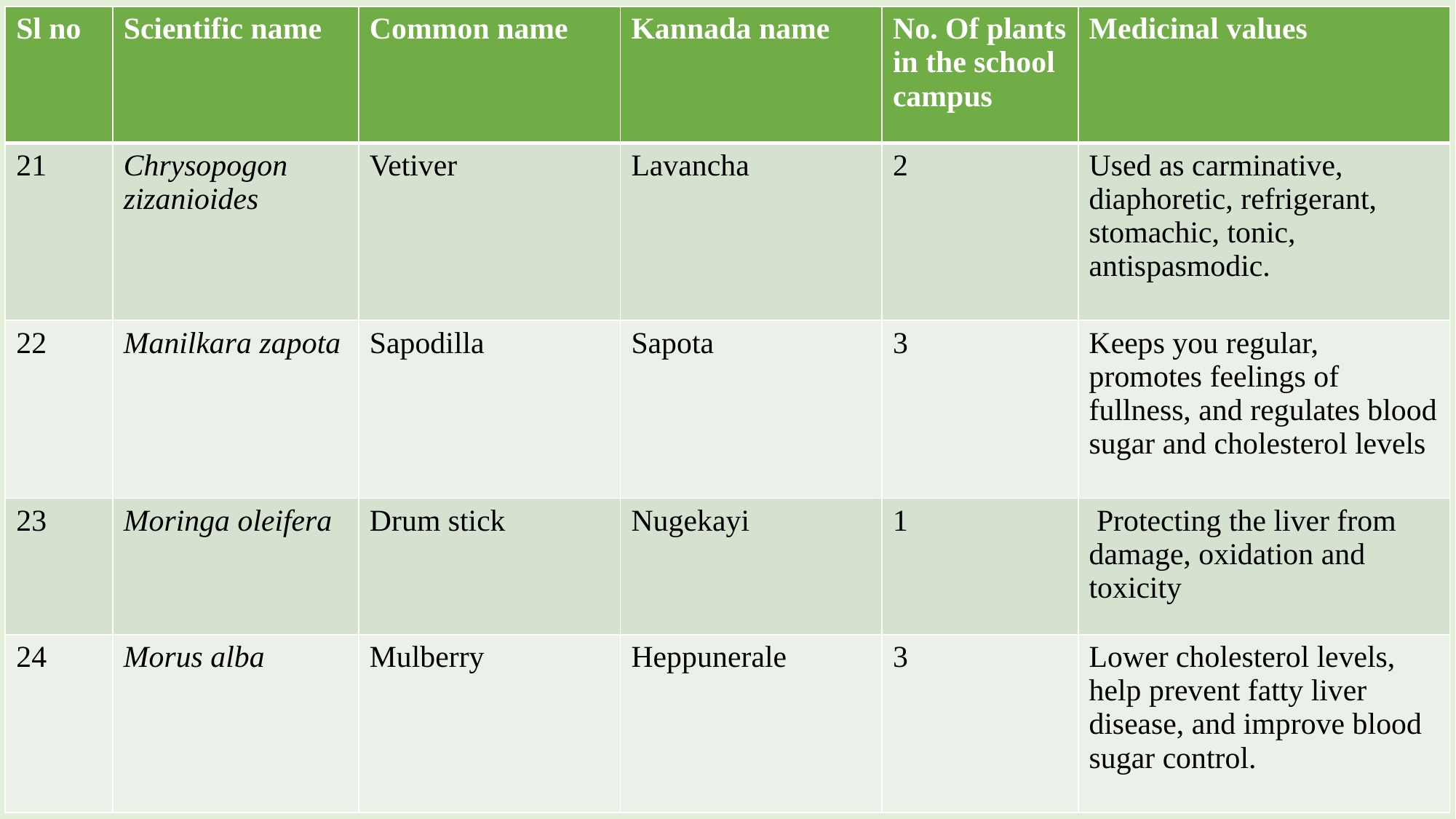

| Sl no | Scientific name | Common name | Kannada name | No. Of plants in the school campus | Medicinal values |
| --- | --- | --- | --- | --- | --- |
| 21 | Chrysopogon zizanioides | Vetiver | Lavancha | 2 | Used as carminative, diaphoretic, refrigerant, stomachic, tonic, antispasmodic. |
| 22 | Manilkara zapota | Sapodilla | Sapota | 3 | Keeps you regular, promotes feelings of fullness, and regulates blood sugar and cholesterol levels |
| 23 | Moringa oleifera | Drum stick | Nugekayi | 1 | Protecting the liver from damage, oxidation and toxicity |
| 24 | Morus alba | Mulberry | Heppunerale | 3 | Lower cholesterol levels, help prevent fatty liver disease, and improve blood sugar control. |
LAKE 2022- STUDYING ABOUT MEDICINAL PLANTS IN OUR SCHOOL GARDEN
11